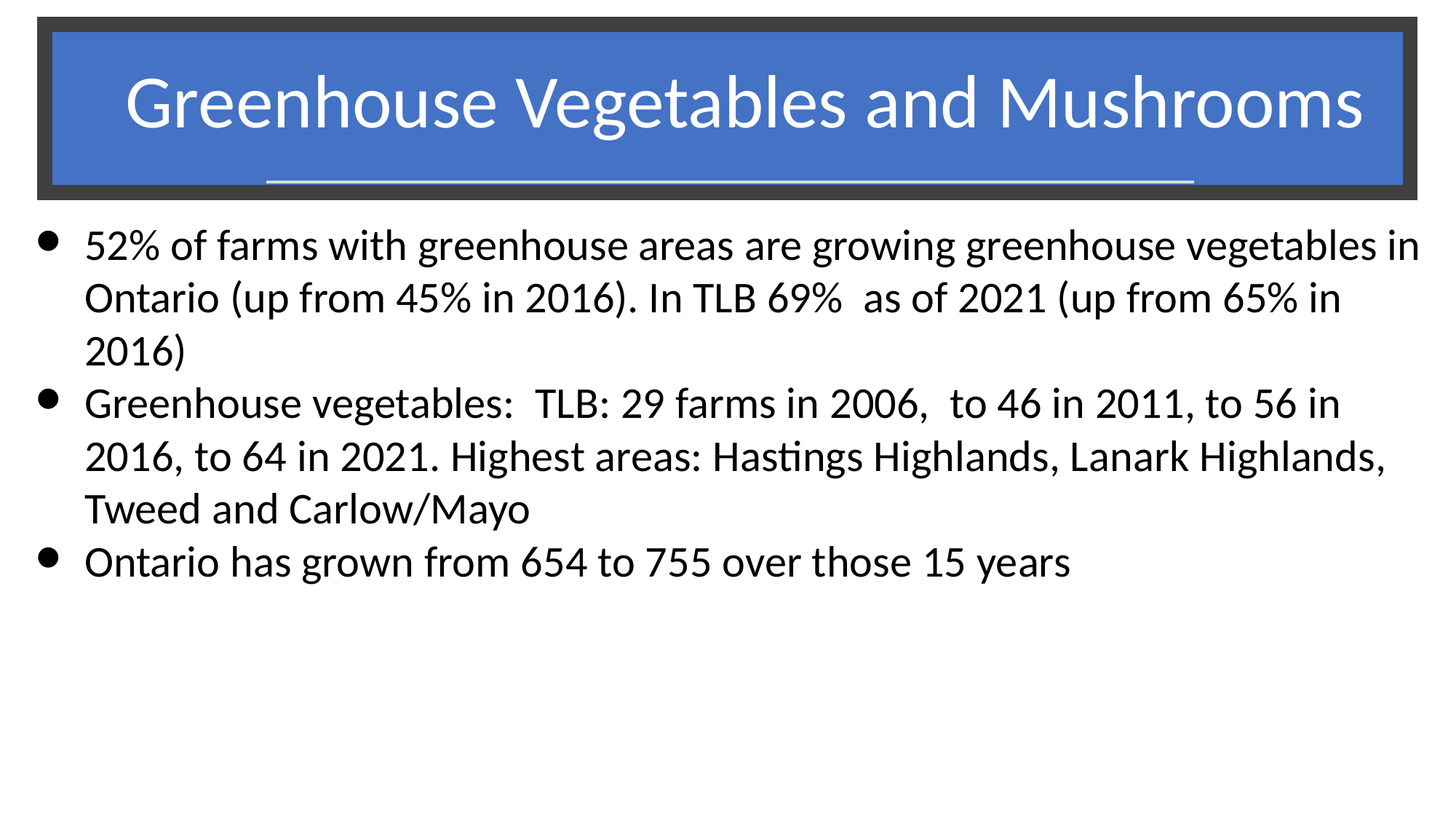

# Greenhouse Vegetables and Mushrooms
52% of farms with greenhouse areas are growing greenhouse vegetables in Ontario (up from 45% in 2016). In TLB 69%  as of 2021 (up from 65% in 2016)
Greenhouse vegetables:  TLB: 29 farms in 2006,  to 46 in 2011, to 56 in 2016, to 64 in 2021. Highest areas: Hastings Highlands, Lanark Highlands, Tweed and Carlow/Mayo
Ontario has grown from 654 to 755 over those 15 years